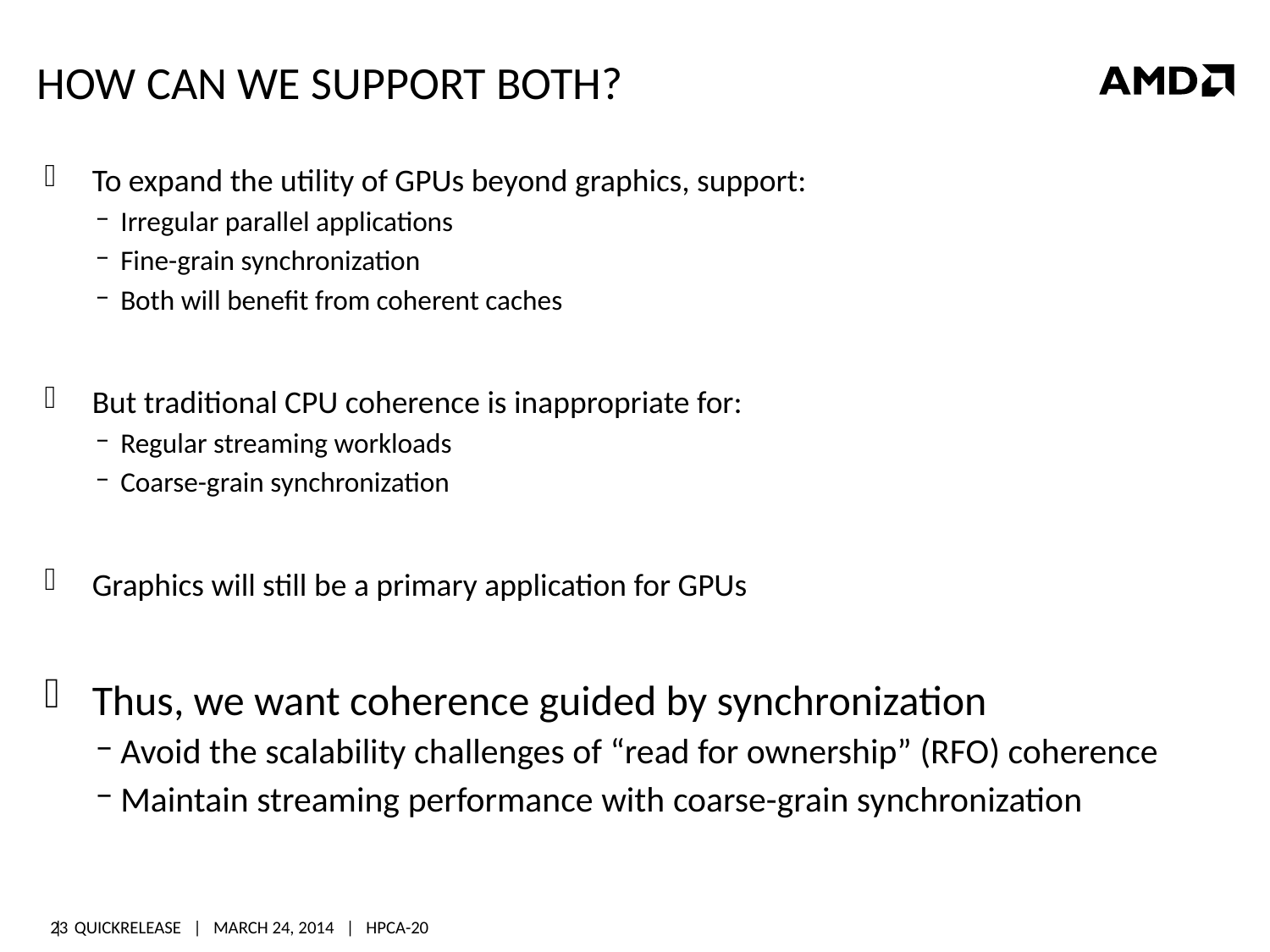

# How can we support both?
To expand the utility of GPUs beyond graphics, support:
Irregular parallel applications
Fine-grain synchronization
Both will benefit from coherent caches

But traditional CPU coherence is inappropriate for:
Regular streaming workloads
Coarse-grain synchronization

Graphics will still be a primary application for GPUs

Thus, we want coherence guided by synchronization
Avoid the scalability challenges of “read for ownership” (RFO) coherence
Maintain streaming performance with coarse-grain synchronization